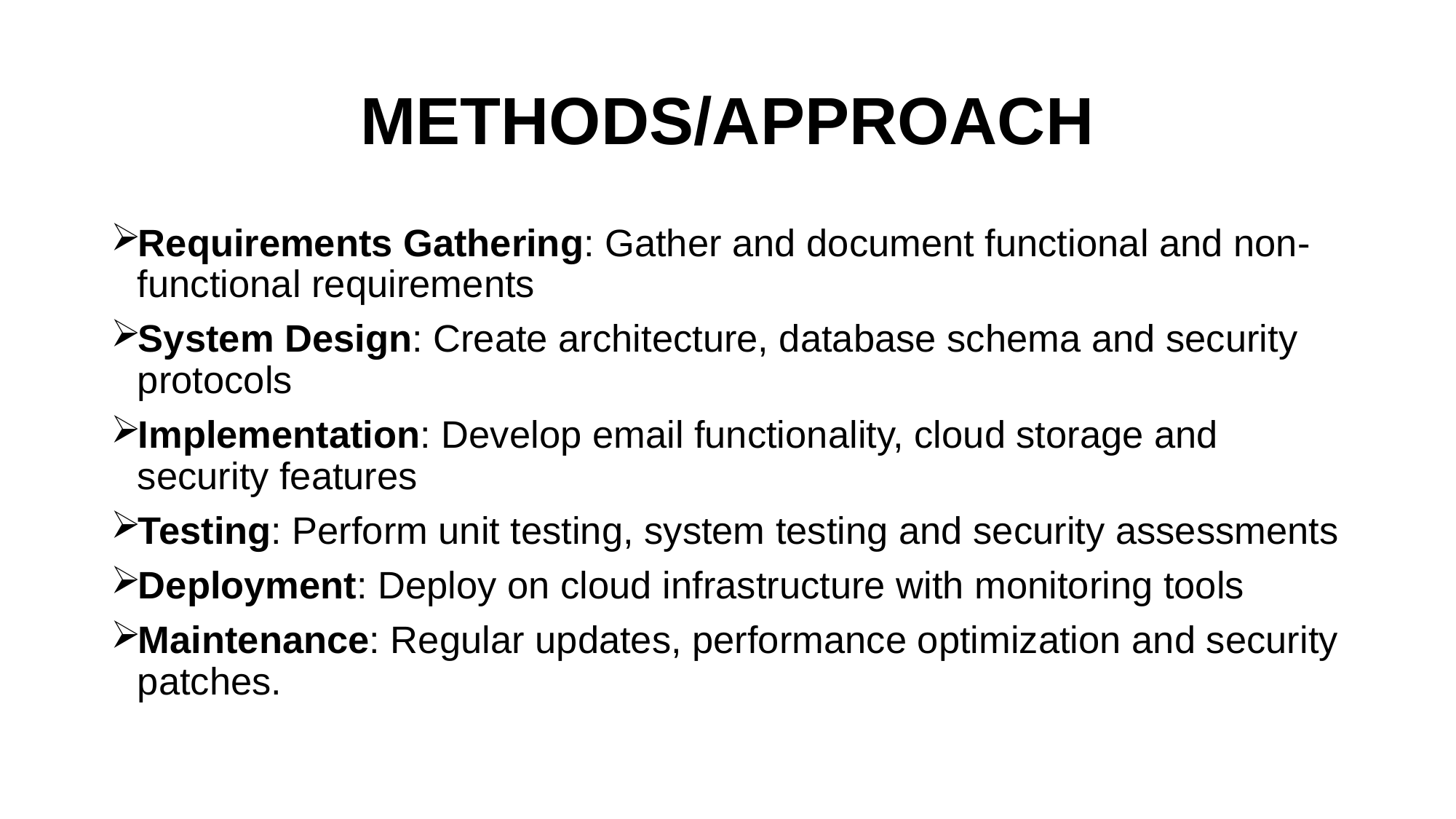

# METHODS/APPROACH
Requirements Gathering: Gather and document functional and non-functional requirements
System Design: Create architecture, database schema and security protocols
Implementation: Develop email functionality, cloud storage and security features
Testing: Perform unit testing, system testing and security assessments
Deployment: Deploy on cloud infrastructure with monitoring tools
Maintenance: Regular updates, performance optimization and security patches.